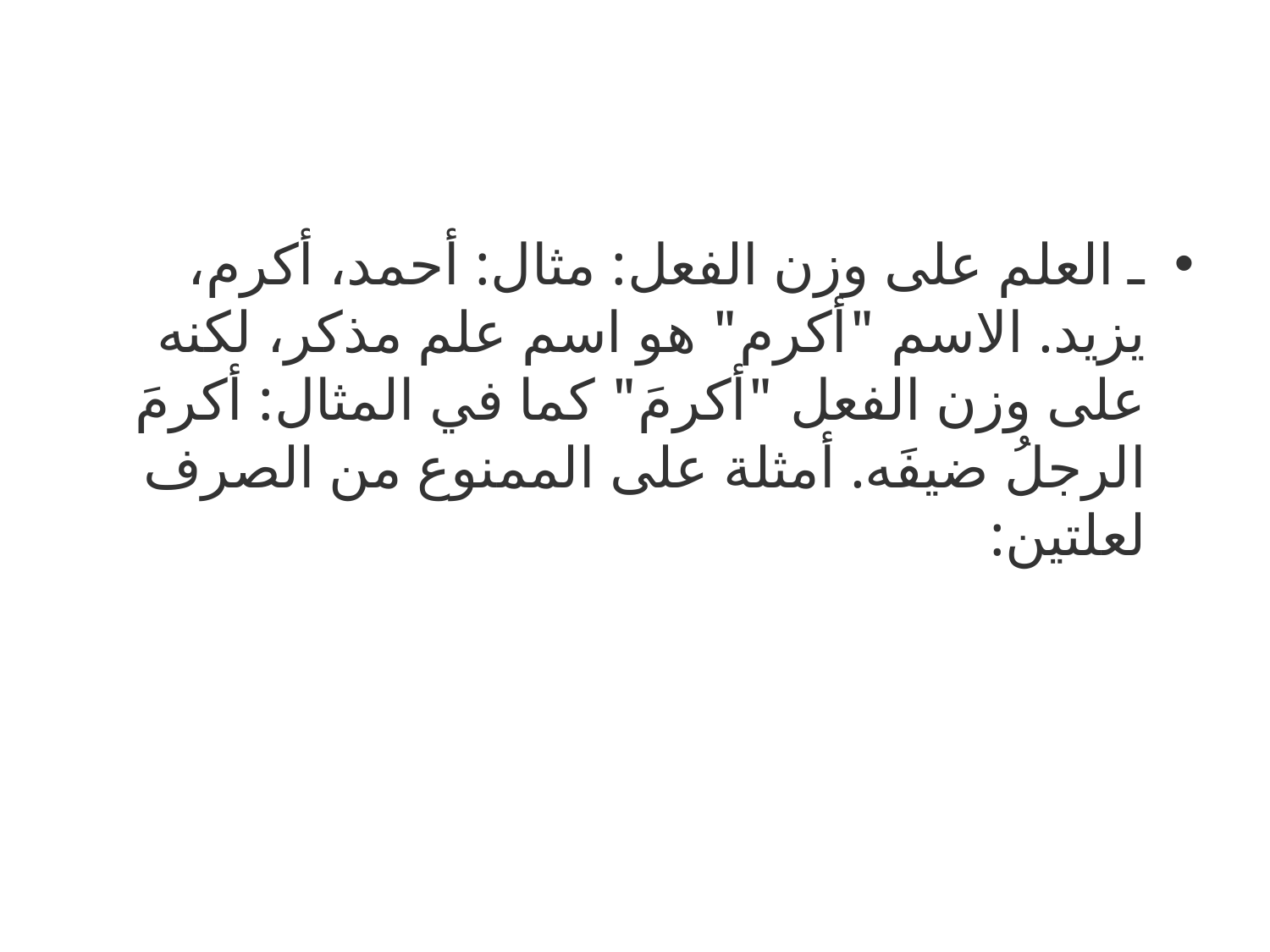

#
ـ العلم على وزن الفعل: مثال: أحمد، أكرم، يزيد. الاسم "أكرم" هو اسم علم مذكر، لكنه على وزن الفعل "أكرمَ" كما في المثال: أكرمَ الرجلُ ضيفَه. أمثلة على الممنوع من الصرف لعلتين: